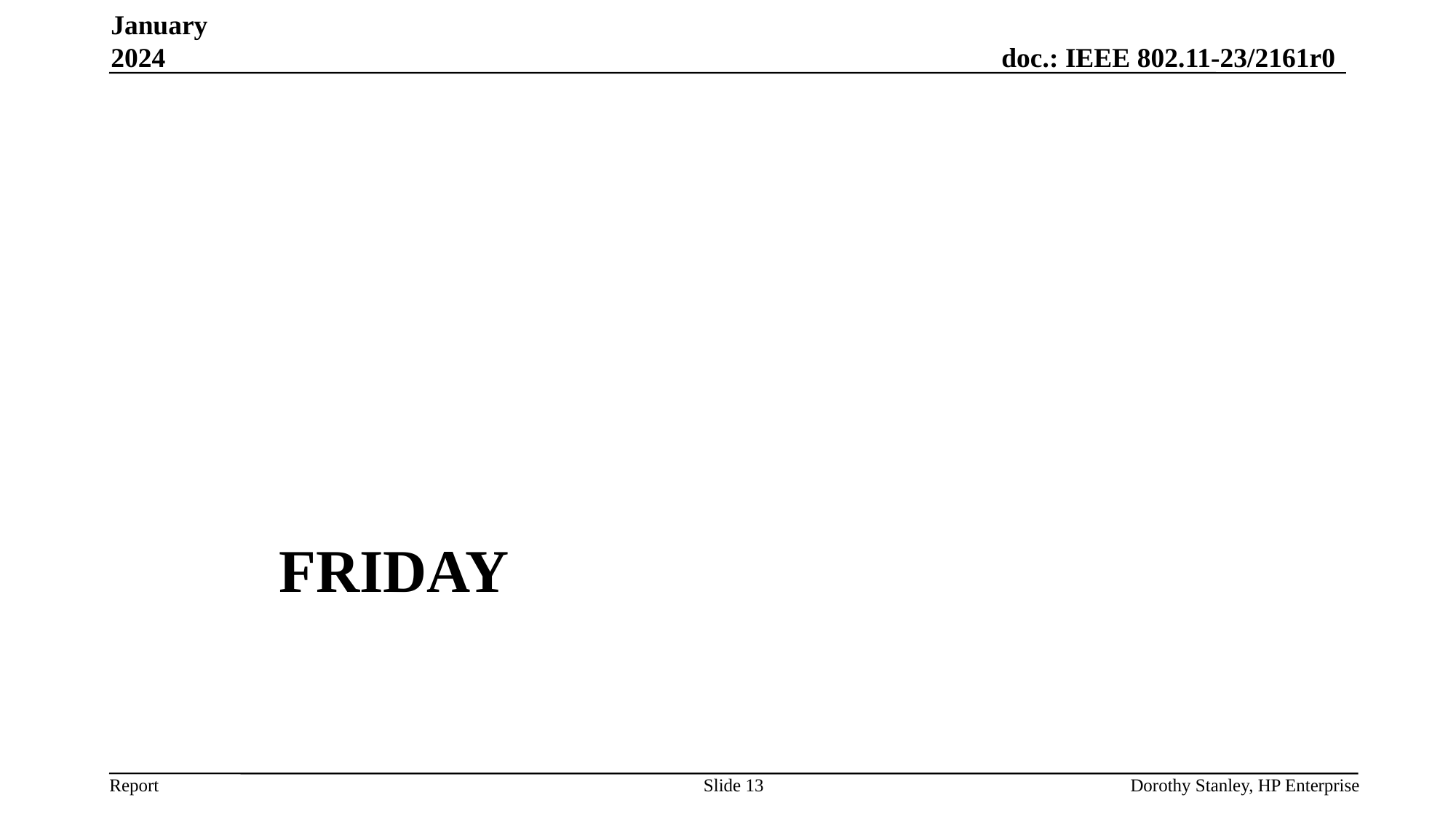

January 2024

# FRIday
Slide 13
Dorothy Stanley, HP Enterprise